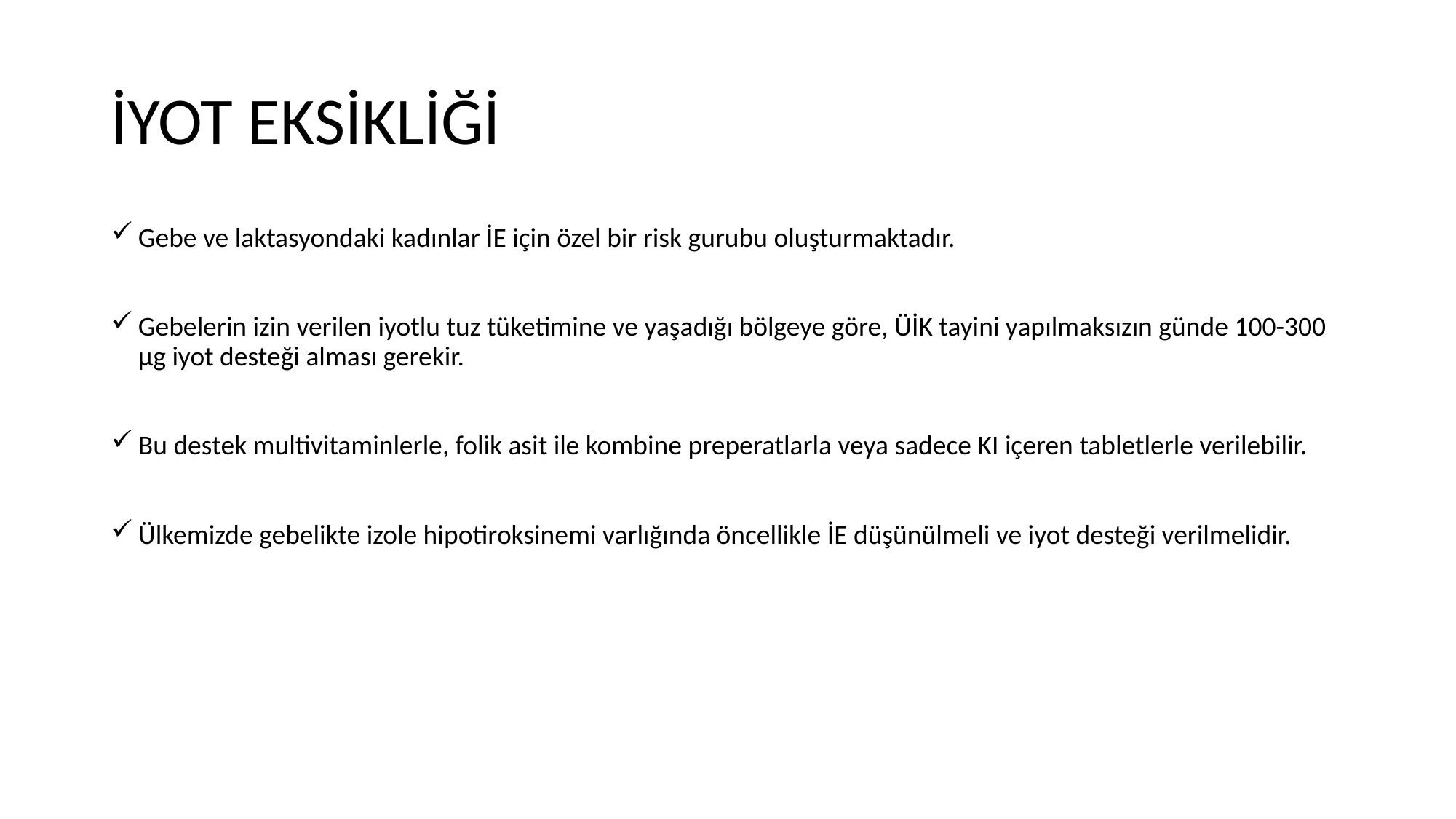

# İYOT EKSİKLİĞİ
Gebe ve laktasyondaki kadınlar İE için özel bir risk gurubu oluşturmaktadır.

Gebelerin izin verilen iyotlu tuz tüketimine ve yaşadığı bölgeye göre, ÜİK tayini yapılmaksızın günde 100-300 μg iyot desteği alması gerekir.

Bu destek multivitaminlerle, folik asit ile kombine preperatlarla veya sadece KI içeren tabletlerle verilebilir.

Ülkemizde gebelikte izole hipotiroksinemi varlığında öncellikle İE düşünülmeli ve iyot desteği verilmelidir.